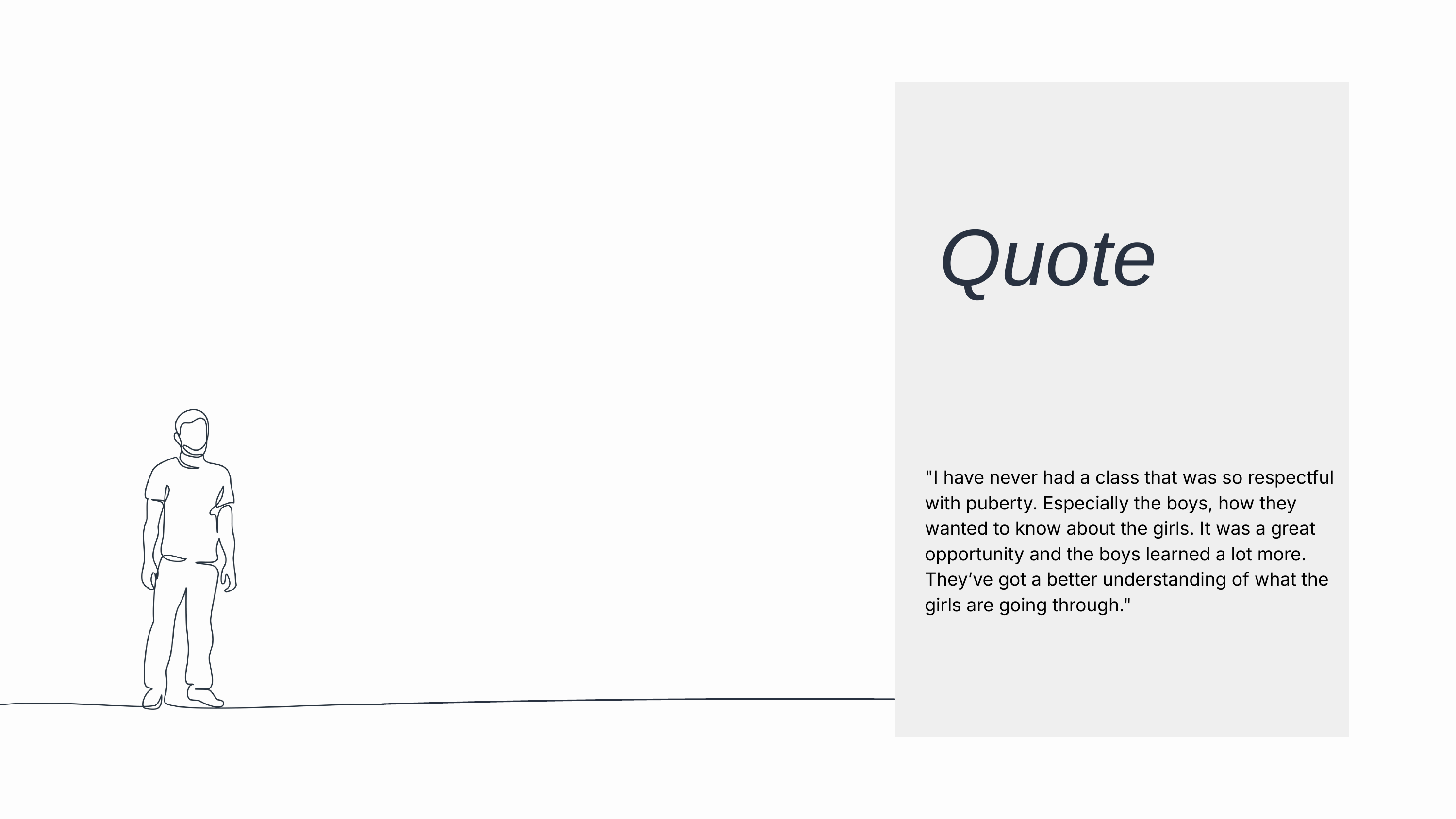

Quote

"I have never had a class that was so respectful with puberty. Especially the boys, how they wanted to know about the girls. It was a great opportunity and the boys learned a lot more. They’ve got a better understanding of what the girls are going through."